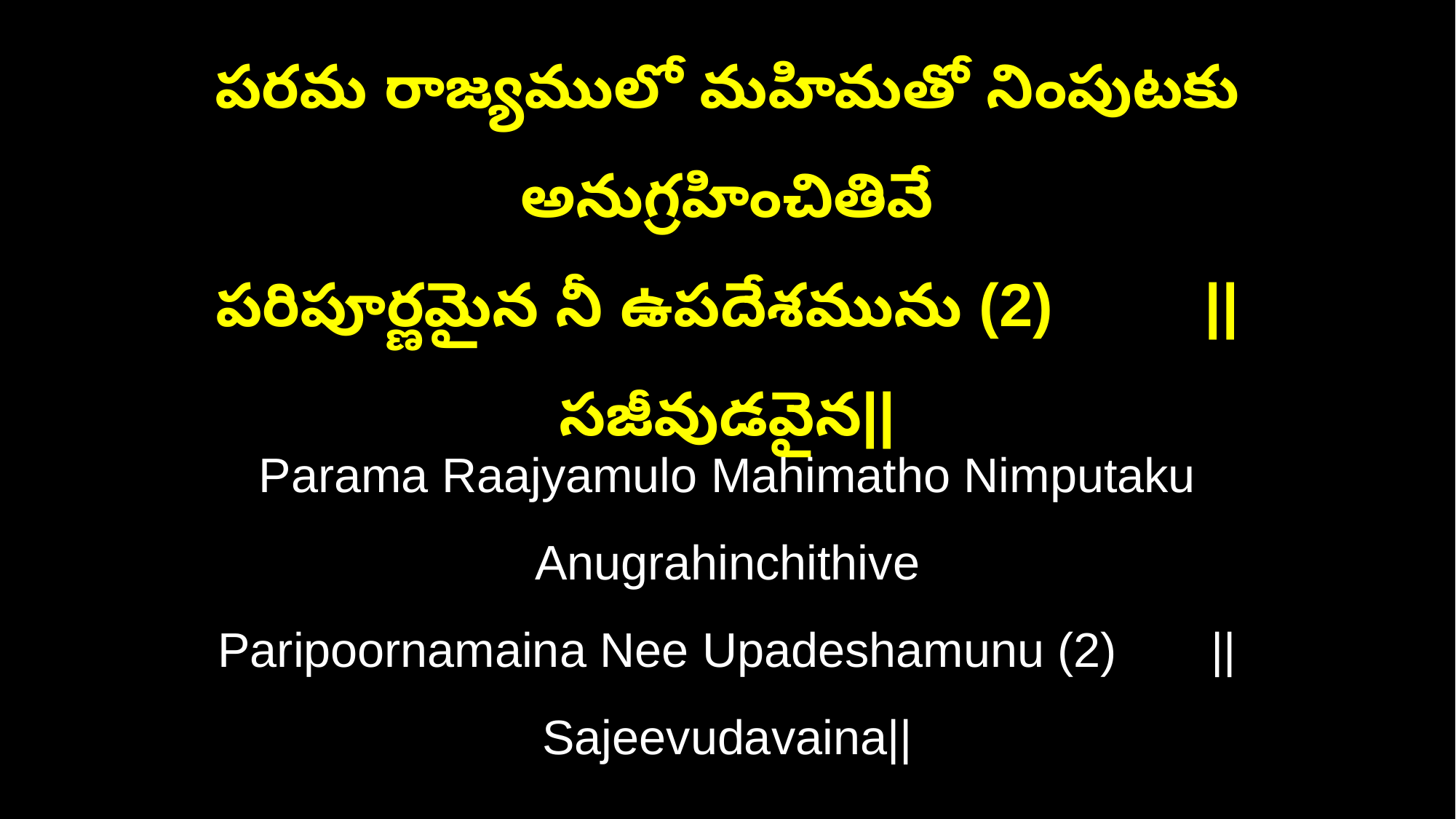

పరమ రాజ్యములో మహిమతో నింపుటకు అనుగ్రహించితివే
పరిపూర్ణమైన నీ ఉపదేశమును (2)         ||సజీవుడవైన||
Parama Raajyamulo Mahimatho Nimputaku Anugrahinchithive
Paripoornamaina Nee Upadeshamunu (2)       ||Sajeevudavaina||